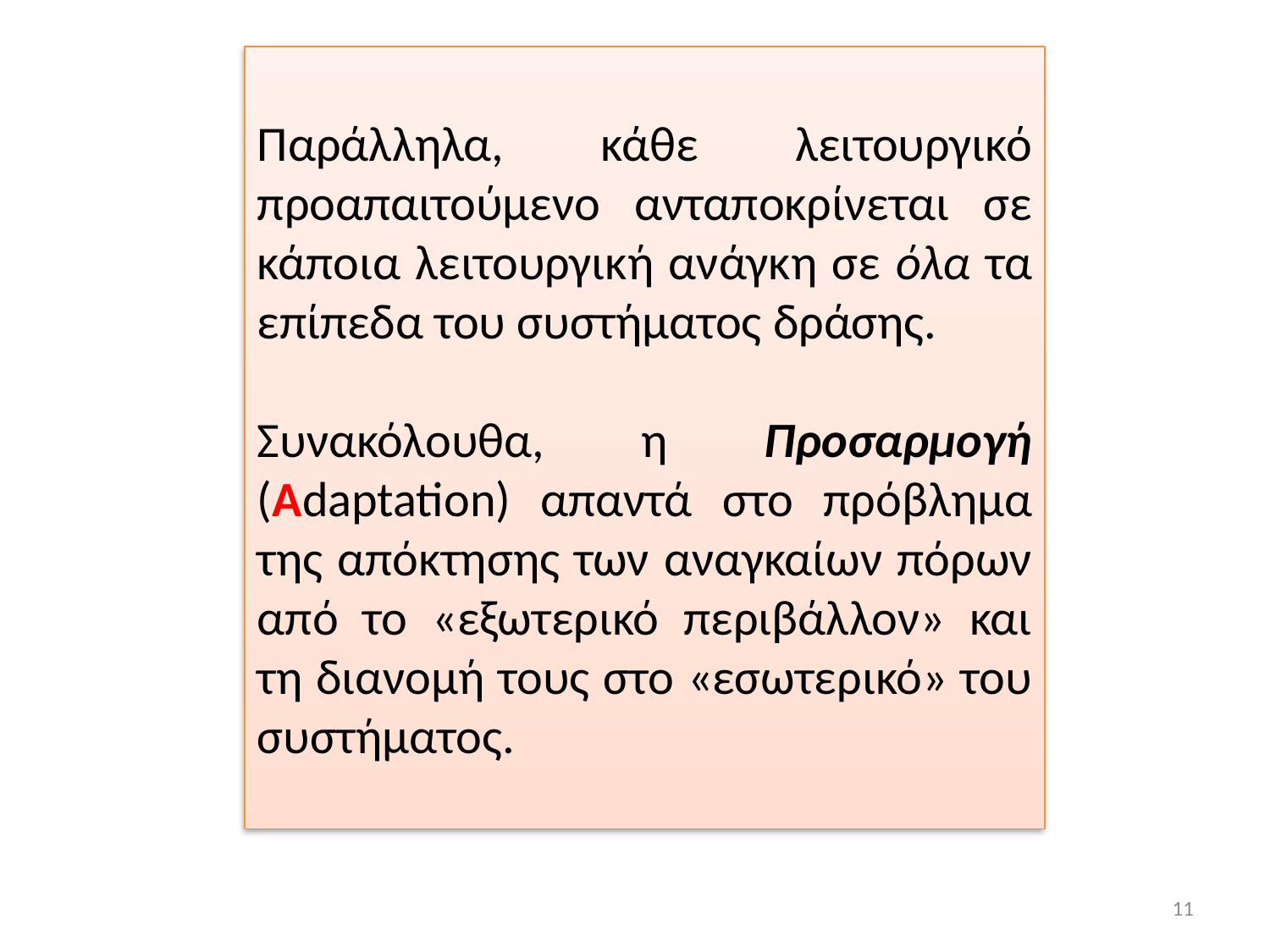

Παράλληλα, κάθε λειτουργικό προαπαιτούμενο ανταποκρίνεται σε κάποια λειτουργική ανάγκη σε όλα τα επίπεδα του συστήματος δράσης.

Συνακόλουθα, η Προσαρμογή (Adaptation) απαντά στο πρόβλημα της απόκτησης των αναγκαίων πόρων από το «εξωτερικό περιβάλλον» και τη διανομή τους στο «εσωτερικό» του συστήματος.

11